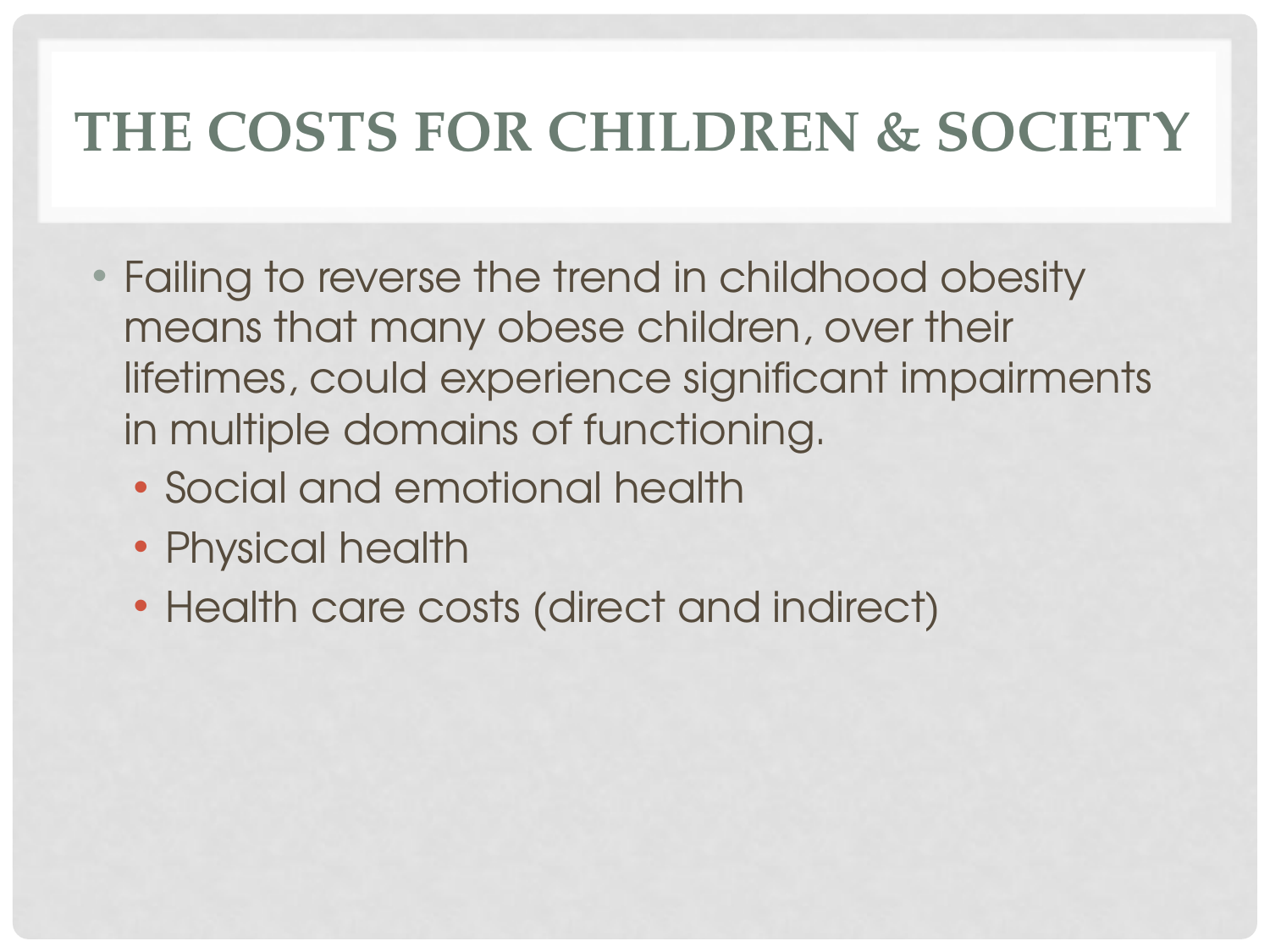

# THE COSTS FOR CHILDREN & SOCIETY
Failing to reverse the trend in childhood obesity means that many obese children, over their lifetimes, could experience significant impairments in multiple domains of functioning.
Social and emotional health
Physical health
Health care costs (direct and indirect)